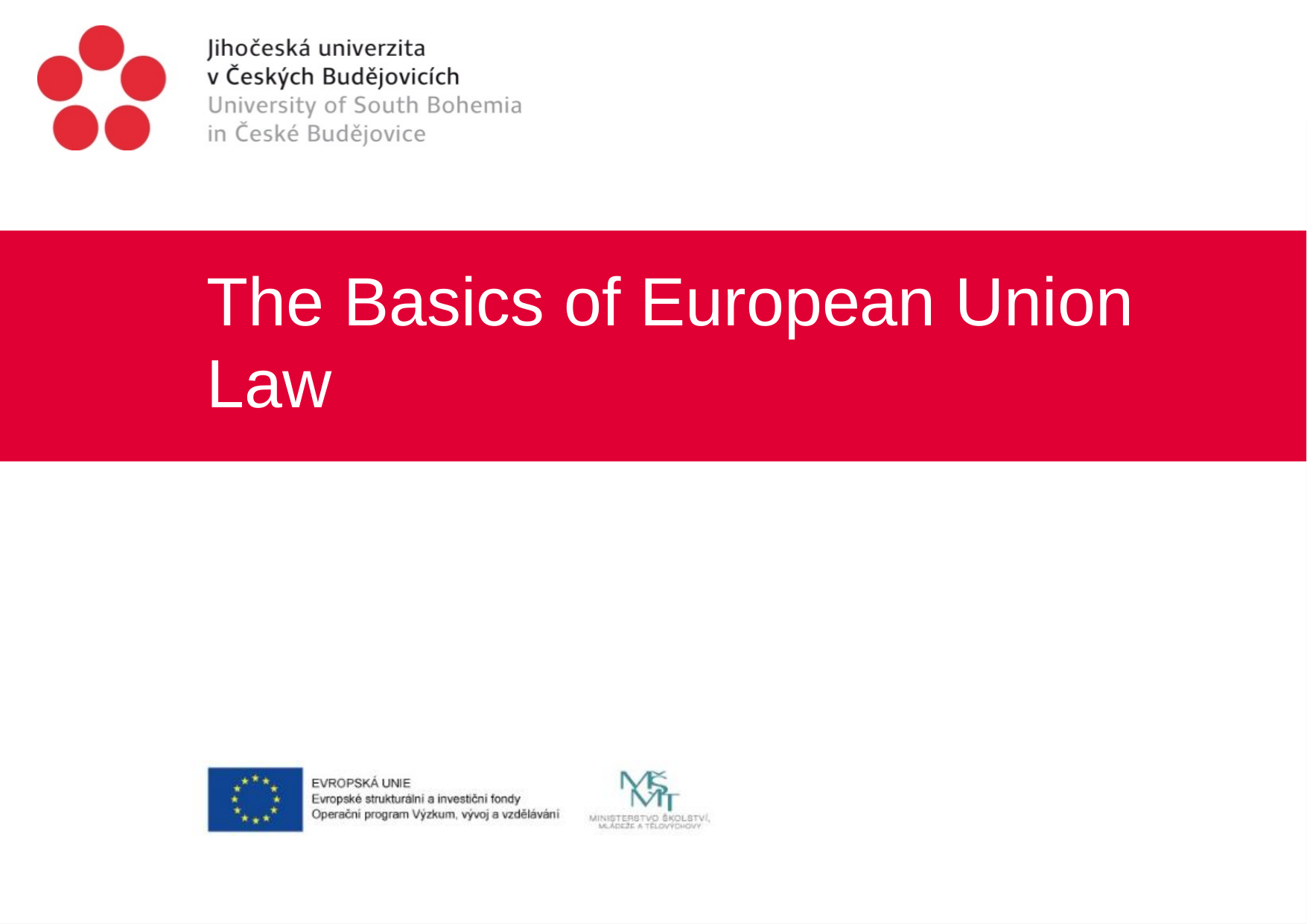

# The Basics of European Union Law